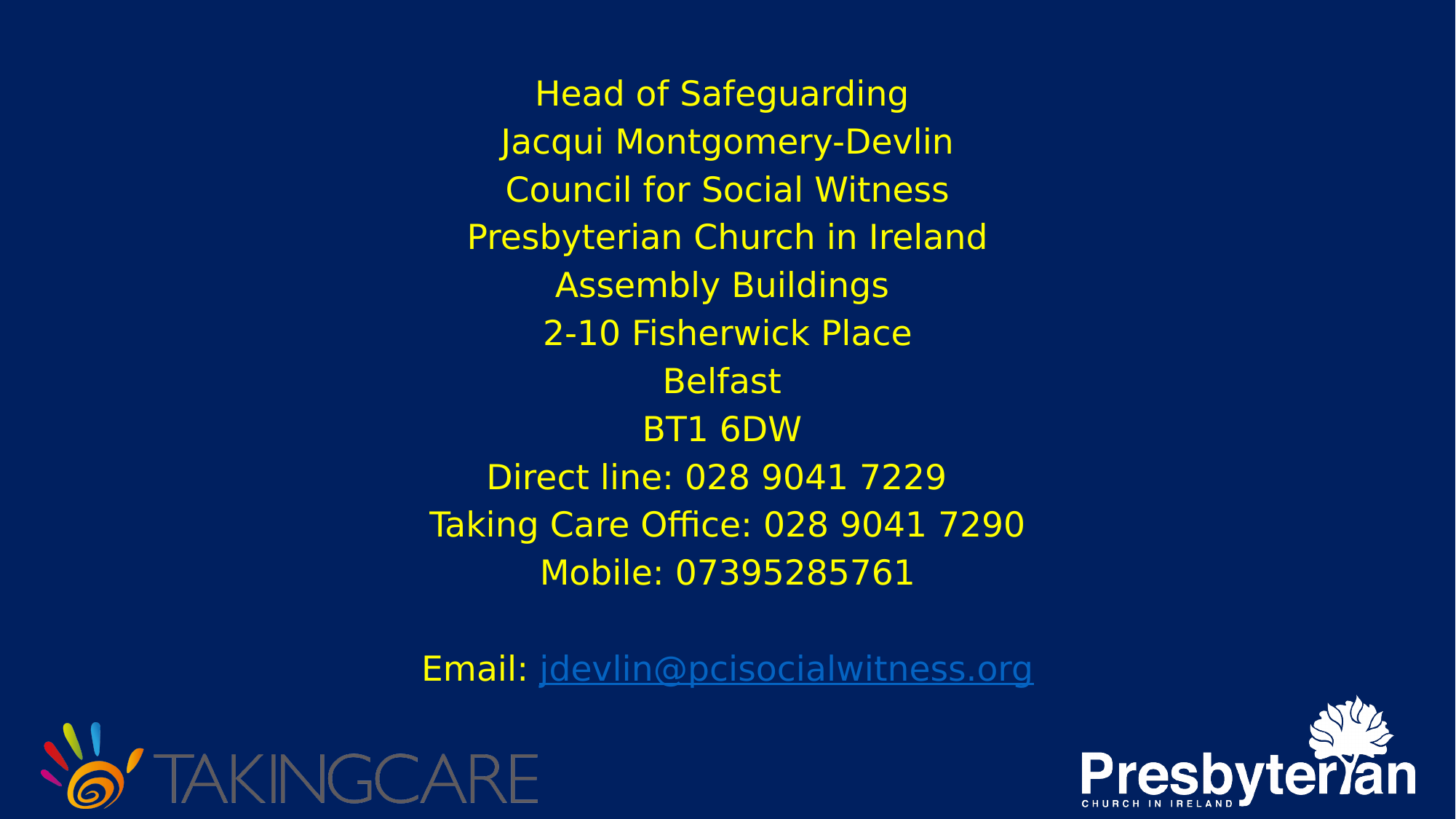

#
Head of Safeguarding
Jacqui Montgomery-Devlin
Council for Social Witness
Presbyterian Church in Ireland
Assembly Buildings
2-10 Fisherwick Place
Belfast
BT1 6DW
Direct line: 028 9041 7229
Taking Care Office: 028 9041 7290
Mobile: 07395285761

Email: jdevlin@pcisocialwitness.org